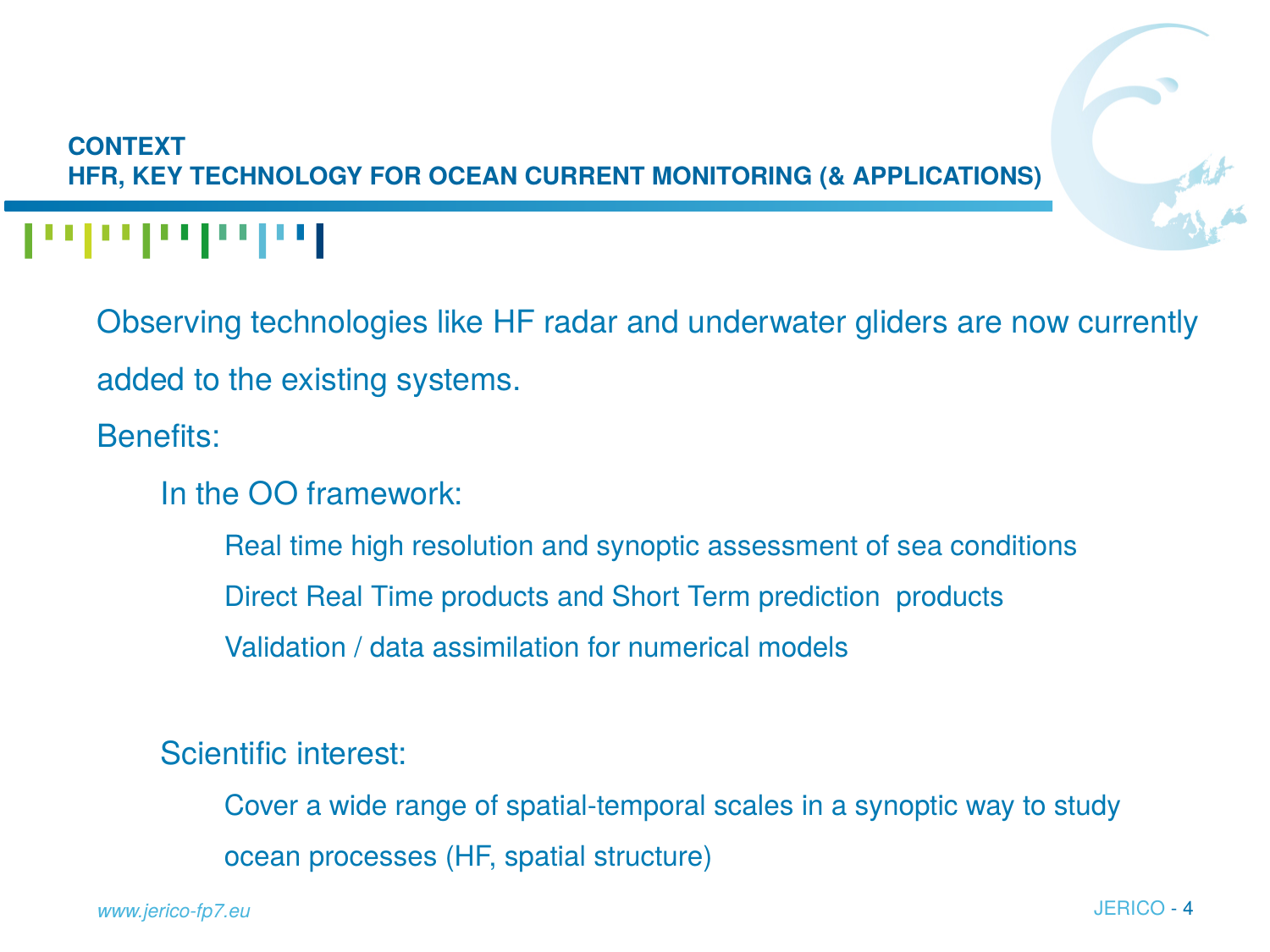

# CONTEXT HFR, key technology for ocean current monitoring (& APPLICATIONS)
Observing technologies like HF radar and underwater gliders are now currently added to the existing systems.
Benefits:
In the OO framework:
Real time high resolution and synoptic assessment of sea conditions
Direct Real Time products and Short Term prediction  products
Validation / data assimilation for numerical models

Scientific interest:
Cover a wide range of spatial-temporal scales in a synoptic way to study ocean processes (HF, spatial structure)
www.jerico-fp7.eu